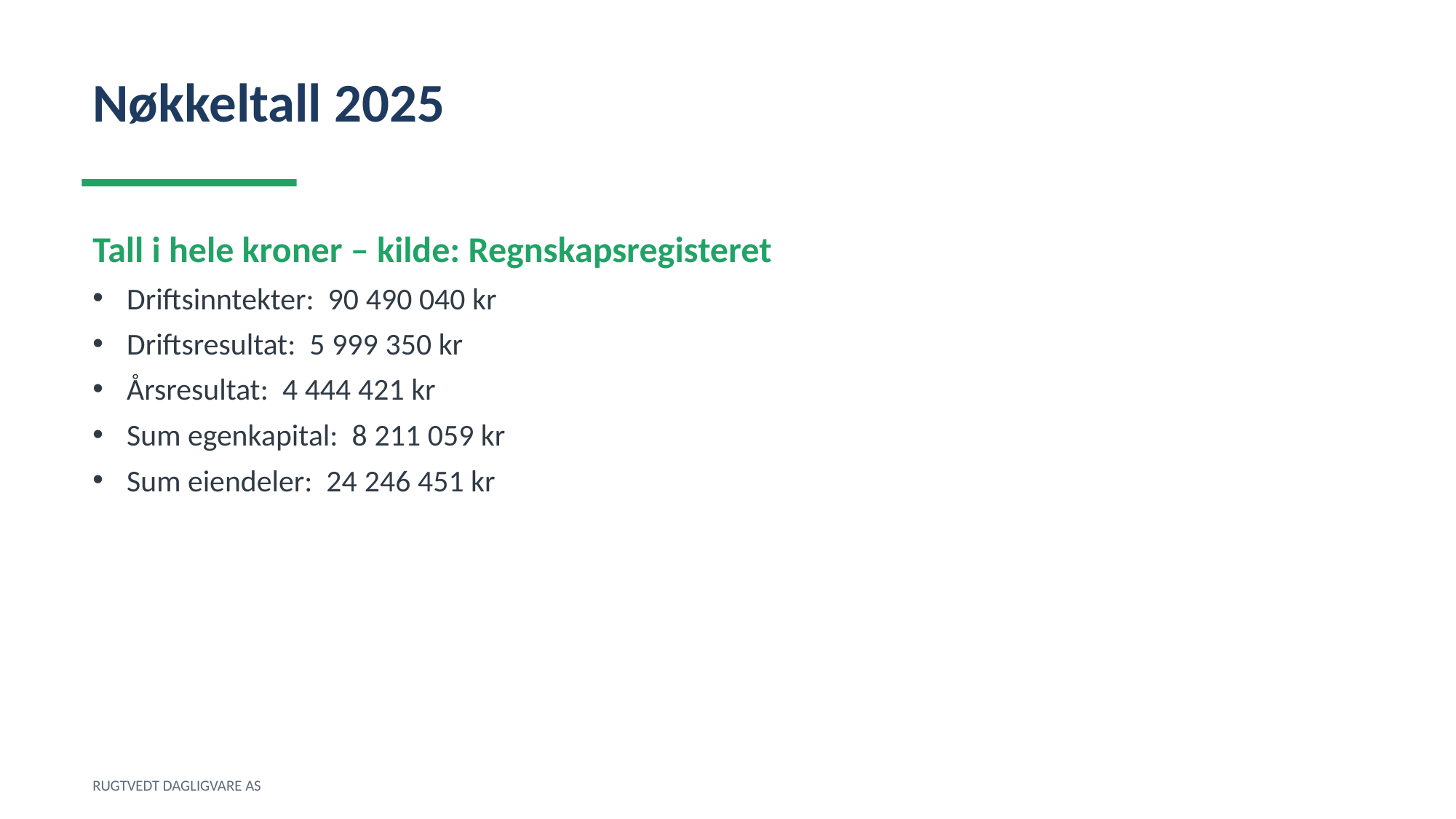

Nøkkeltall 2025

Tall i hele kroner – kilde: Regnskapsregisteret
Driftsinntekter:  90 490 040 kr
Driftsresultat:  5 999 350 kr
Årsresultat:  4 444 421 kr
Sum egenkapital:  8 211 059 kr
Sum eiendeler:  24 246 451 kr
RUGTVEDT DAGLIGVARE AS